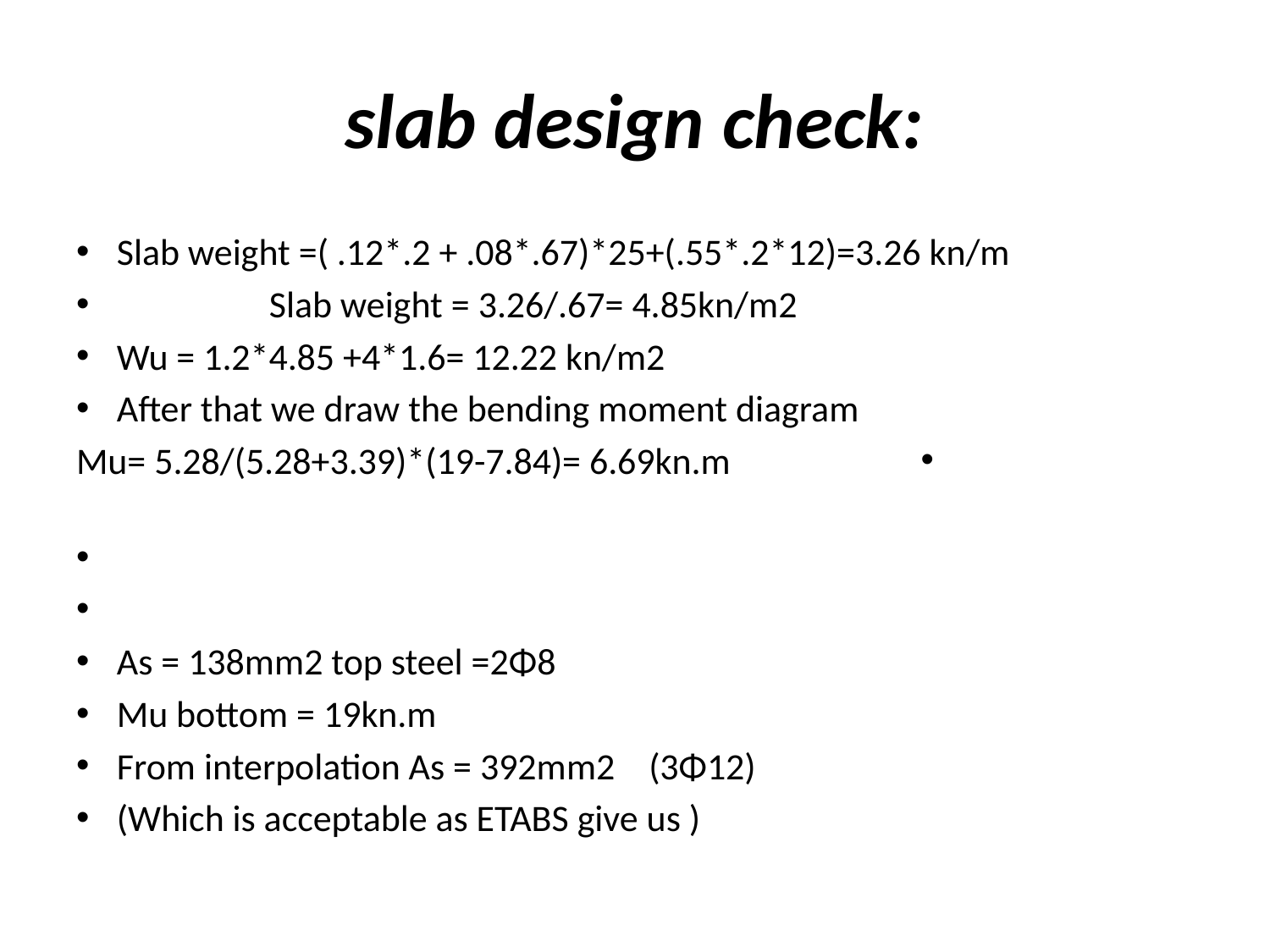

# slab design check:
Slab weight =( .12*.2 + .08*.67)*25+(.55*.2*12)=3.26 kn/m
                  Slab weight = 3.26/.67= 4.85kn/m2
Wu = 1.2*4.85 +4*1.6= 12.22 kn/m2
After that we draw the bending moment diagram
Mu= 5.28/(5.28+3.39)*(19-7.84)= 6.69kn.m

As = 138mm2 top steel =2Φ8
Mu bottom = 19kn.m
From interpolation As = 392mm2    (3Φ12)
(Which is acceptable as ETABS give us )